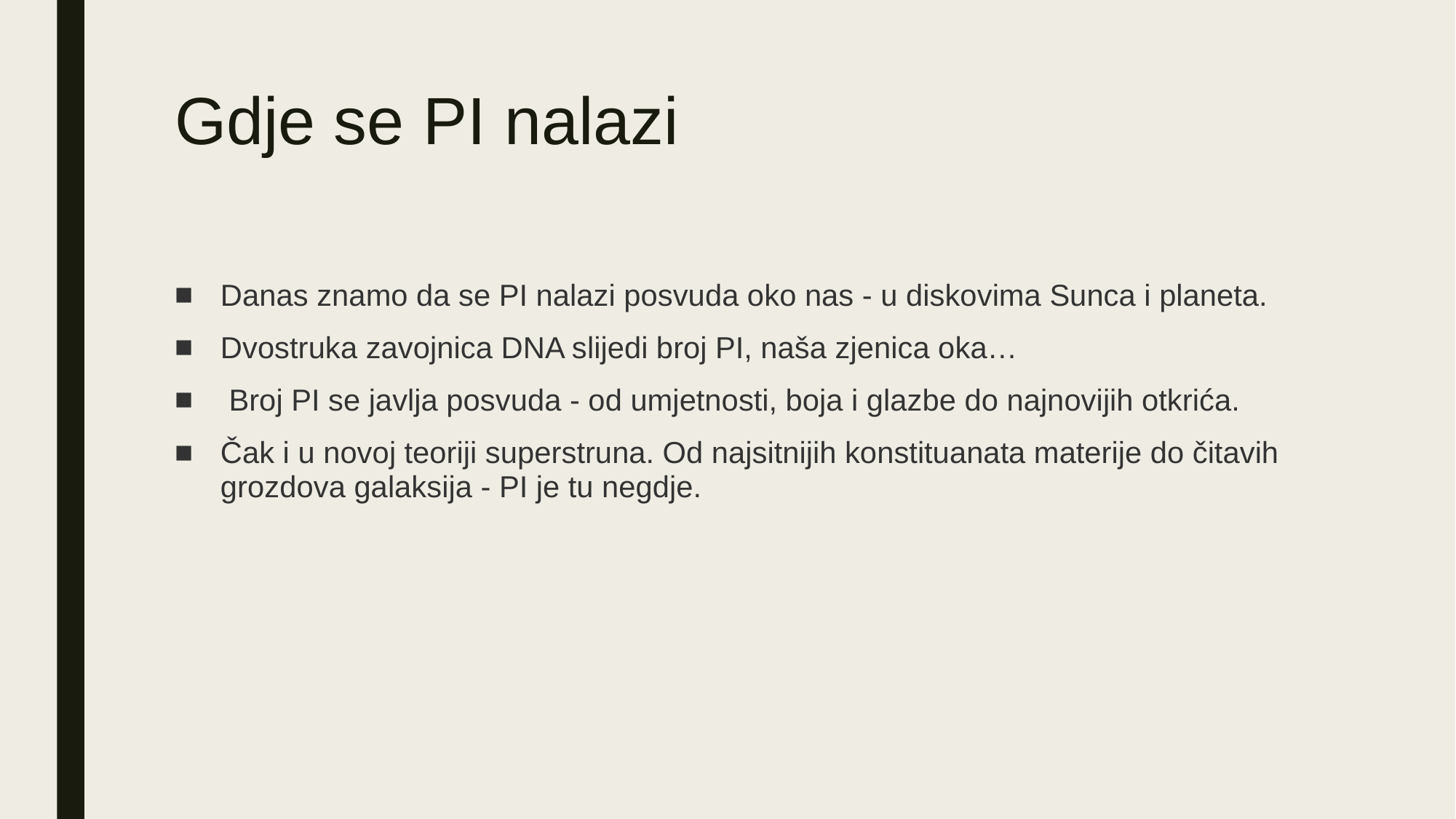

# Gdje se PI nalazi
Danas znamo da se PI nalazi posvuda oko nas - u diskovima Sunca i planeta.
Dvostruka zavojnica DNA slijedi broj PI, naša zjenica oka…
 Broj PI se javlja posvuda - od umjetnosti, boja i glazbe do najnovijih otkrića.
Čak i u novoj teoriji superstruna. Od najsitnijih konstituanata materije do čitavih grozdova galaksija - PI je tu negdje.